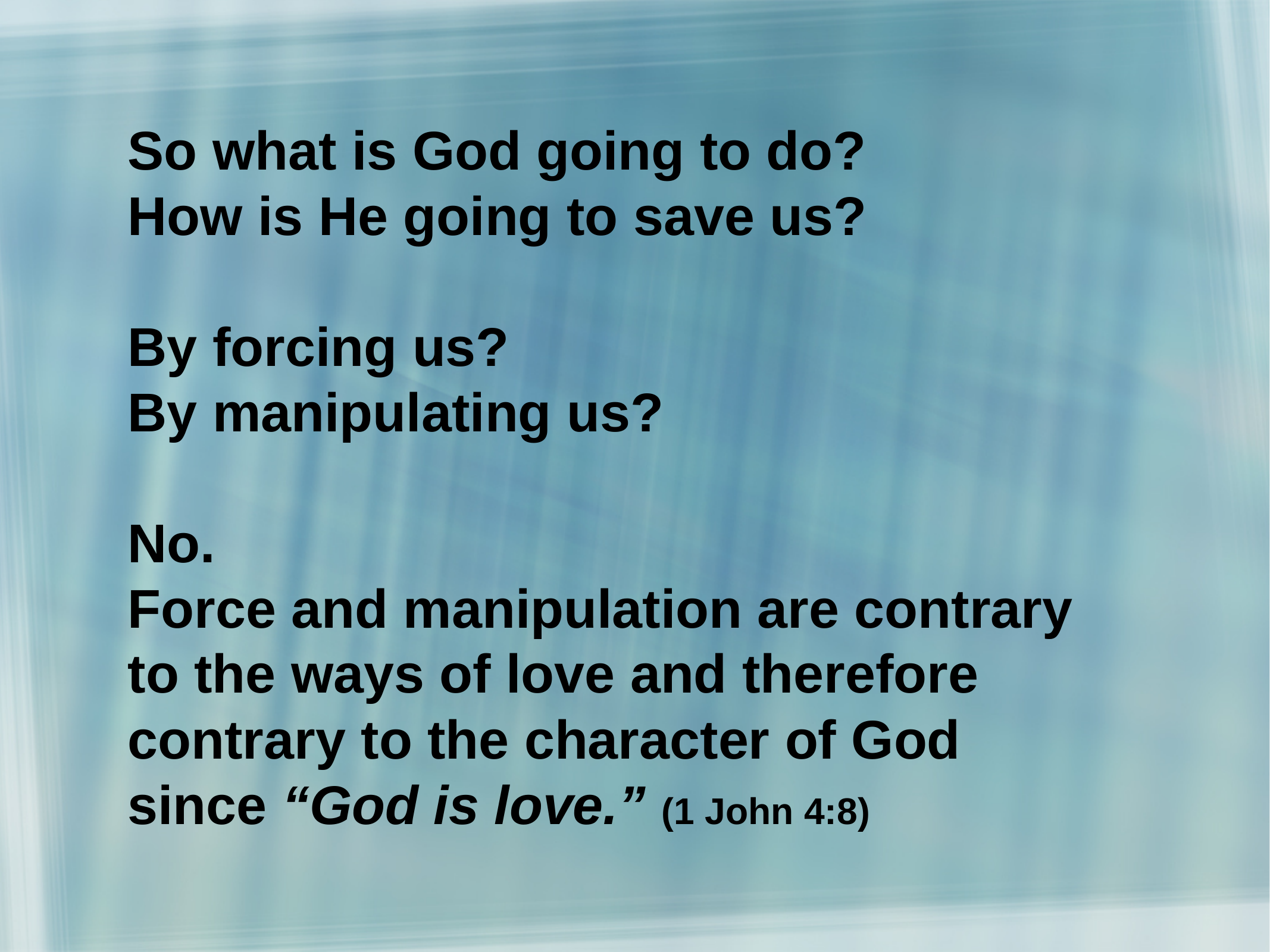

So what is God going to do?
How is He going to save us?

By forcing us?
By manipulating us?

No.
Force and manipulation are contrary
to the ways of love and therefore contrary to the character of God
since “God is love.” (1 John 4:8)